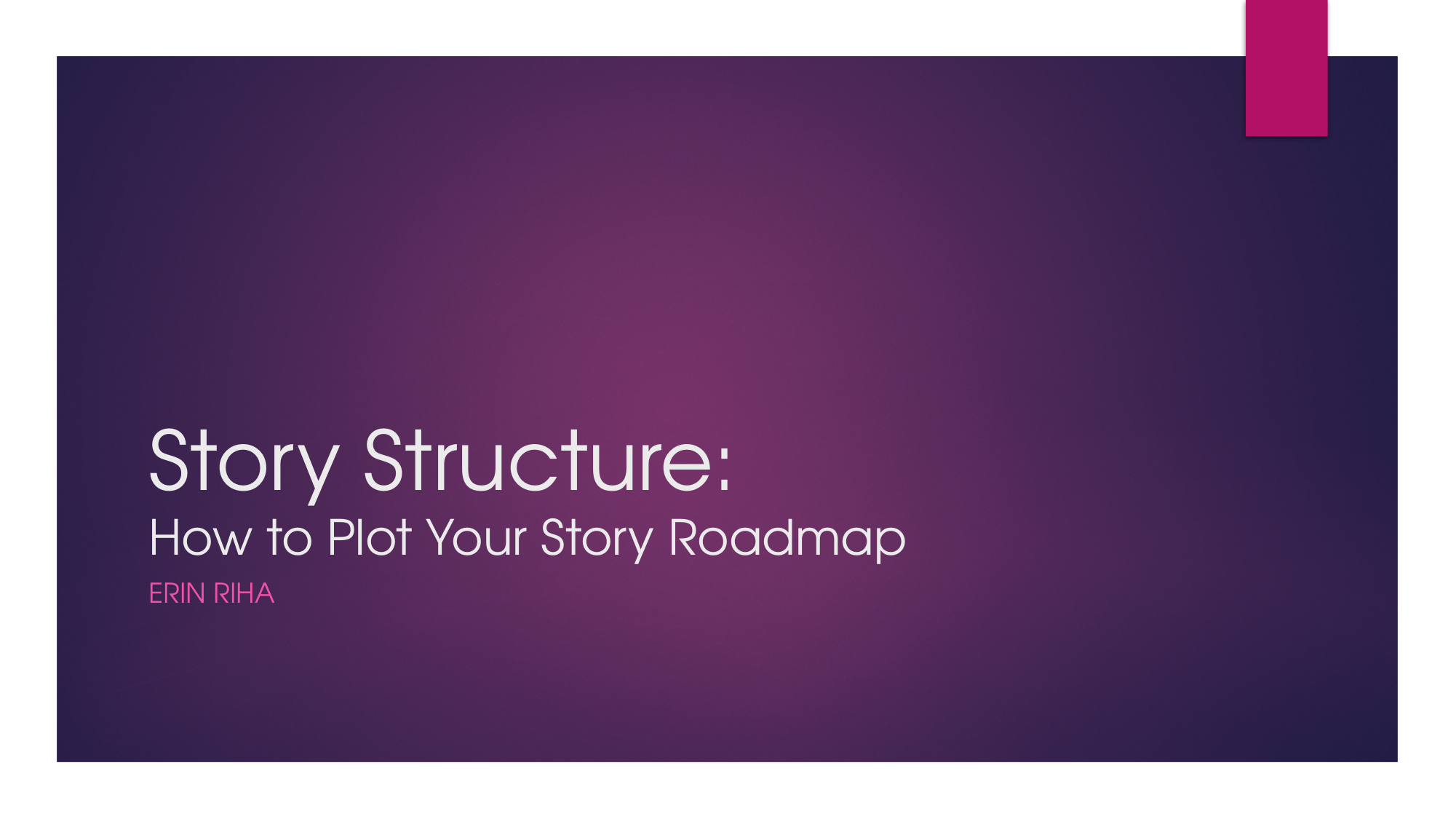

# Story Structure: How to Plot Your Story Roadmap
Erin Riha